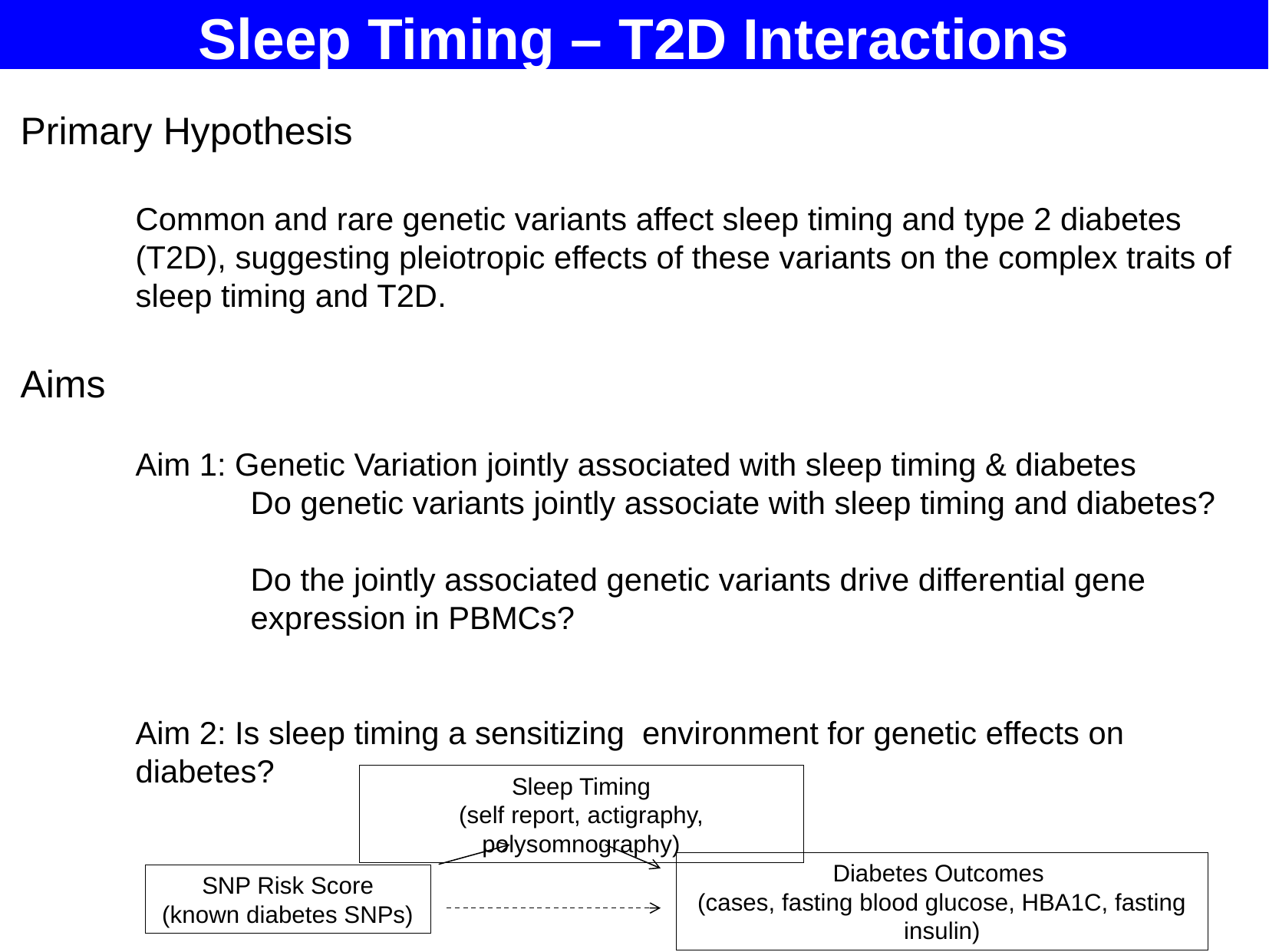

Sleep Timing – T2D Interactions
Primary Hypothesis

	Common and rare genetic variants affect sleep timing and type 2 diabetes 	(T2D), suggesting pleiotropic effects of these variants on the complex traits of 	sleep timing and T2D.

Aims

	Aim 1: Genetic Variation jointly associated with sleep timing & diabetes
		Do genetic variants jointly associate with sleep timing and diabetes?

		Do the jointly associated genetic variants drive differential gene 			expression in PBMCs?

	Aim 2: Is sleep timing a sensitizing  environment for genetic effects on 		diabetes?
Sleep Timing
(self report, actigraphy, polysomnography)
Diabetes Outcomes
(cases, fasting blood glucose, HBA1C, fasting insulin)
SNP Risk Score
(known diabetes SNPs)
Trainee Meeting 2/10/14